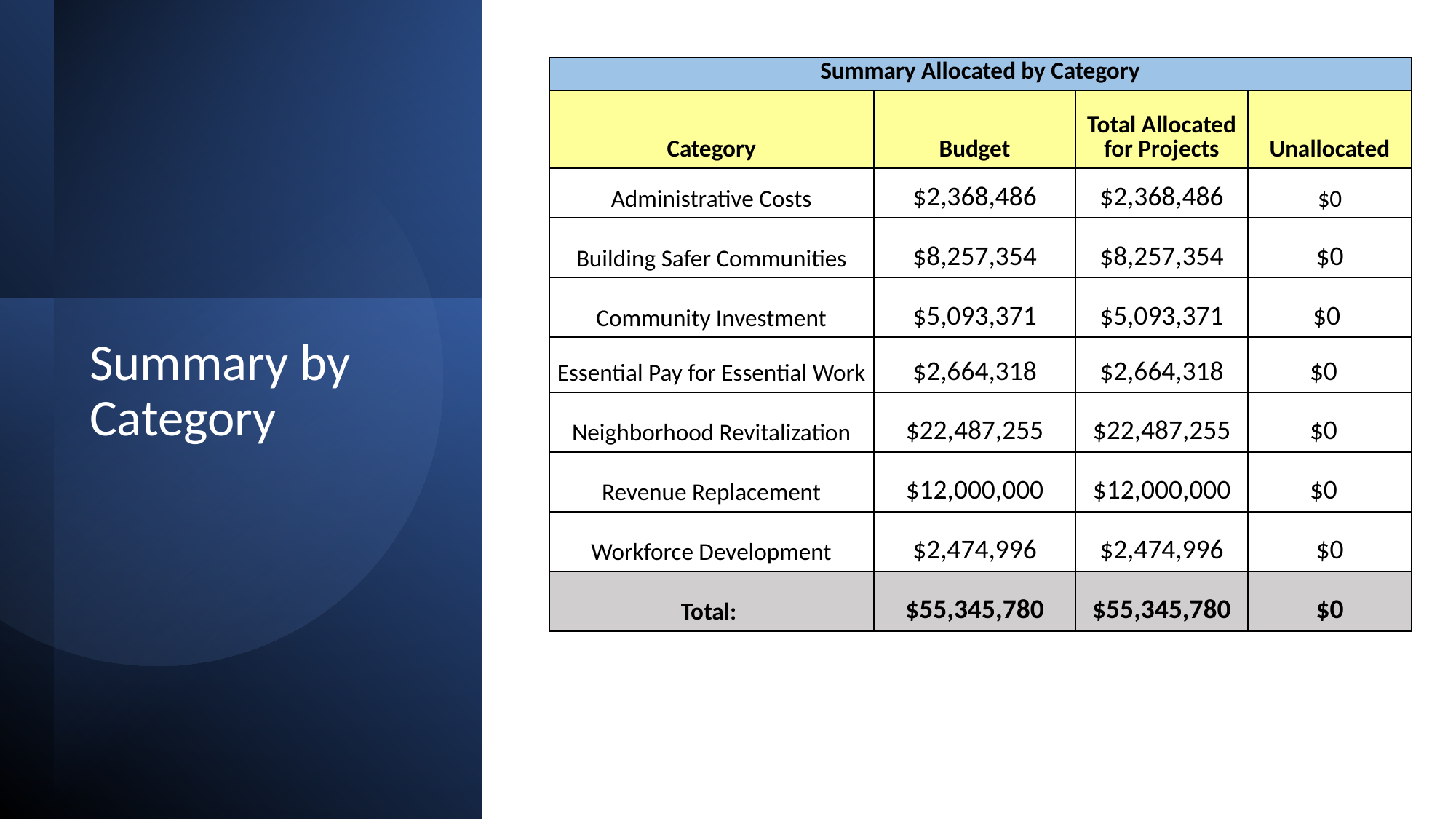

| Summary Allocated by Category |  |  |  |
| --- | --- | --- | --- |
| Category | Budget | Total Allocated for Projects | Unallocated |
| Administrative Costs | $2,368,486 | $2,368,486 | $0 |
| Building Safer Communities | $8,257,354 | $8,257,354 | $0 |
| Community Investment | $5,093,371 | $5,093,371 | $0 |
| Essential Pay for Essential Work | $2,664,318 | $2,664,318 | $0 |
| Neighborhood Revitalization | $22,487,255 | $22,487,255 | $0 |
| Revenue Replacement | $12,000,000 | $12,000,000 | $0 |
| Workforce Development | $2,474,996 | $2,474,996 | $0 |
| Total: | $55,345,780 | $55,345,780 | $0 |

# Summary by Category